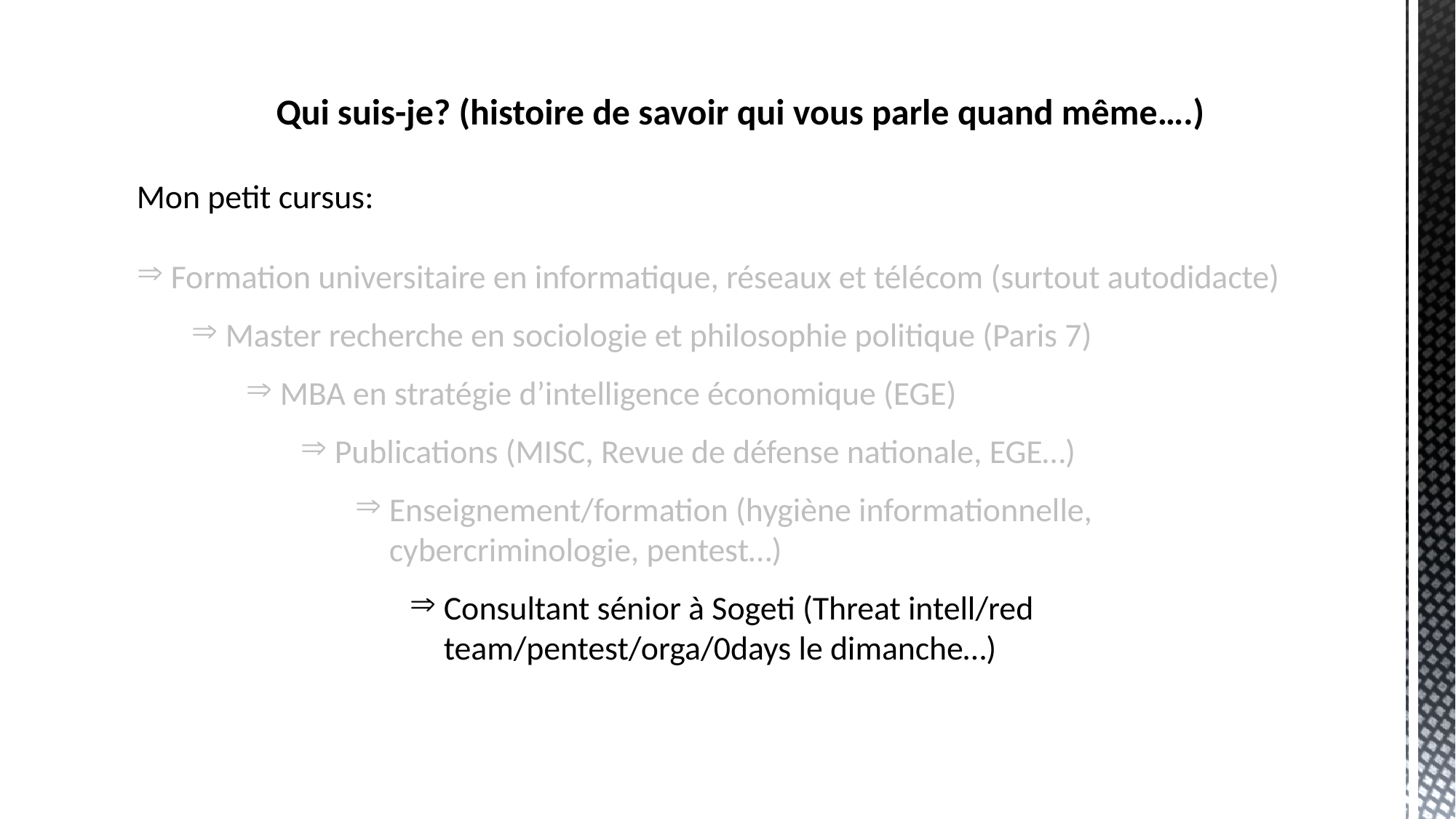

Qui suis-je? (histoire de savoir qui vous parle quand même….)

Mon petit cursus:

Formation universitaire en informatique, réseaux et télécom (surtout autodidacte)
Master recherche en sociologie et philosophie politique (Paris 7)
MBA en stratégie d’intelligence économique (EGE)
Publications (MISC, Revue de défense nationale, EGE…)
Enseignement/formation (hygiène informationnelle, cybercriminologie, pentest…)
Consultant sénior à Sogeti (Threat intell/red team/pentest/orga/0days le dimanche…)